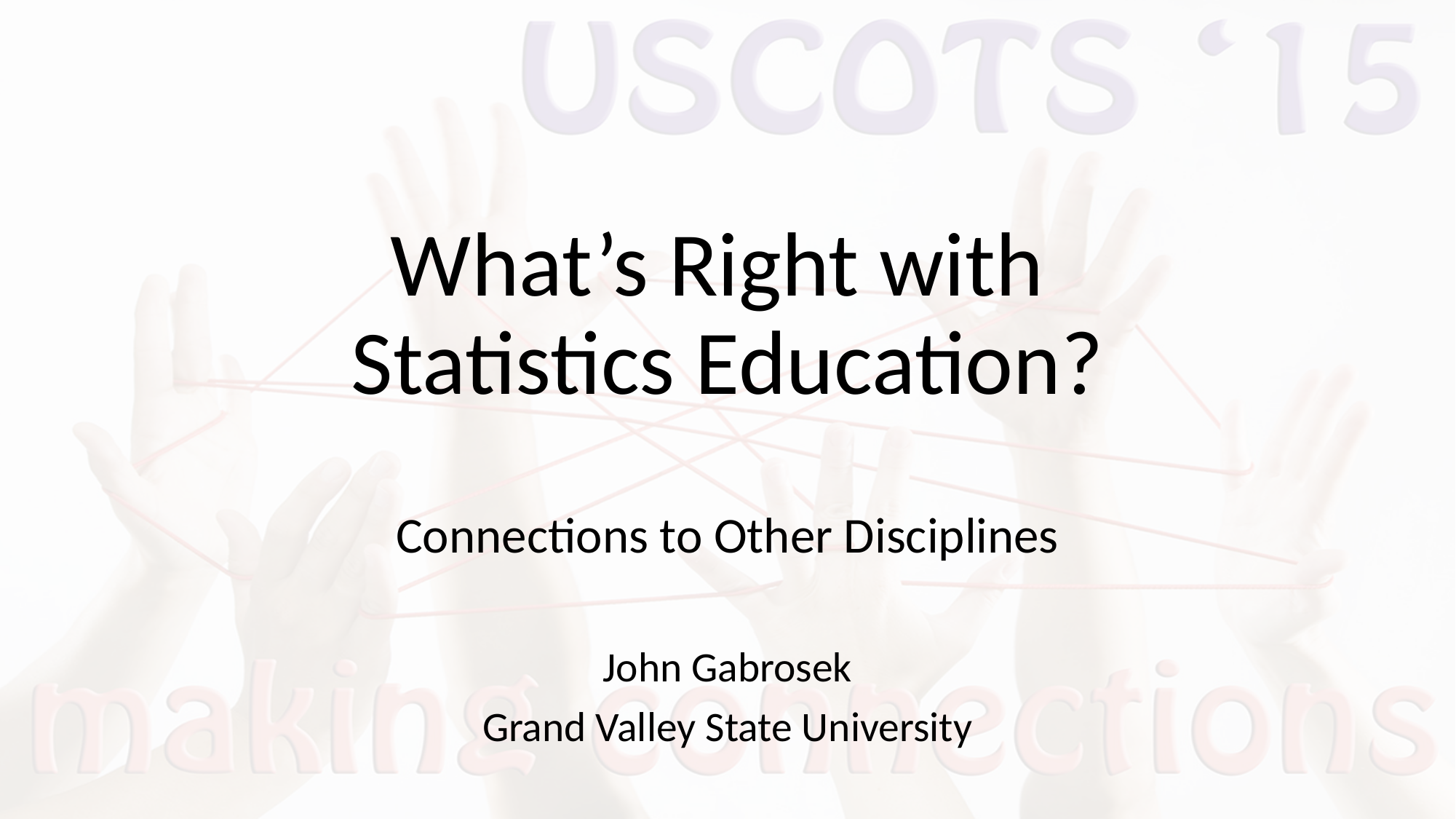

# What’s Right with Statistics Education?

Connections to Other Disciplines

John Gabrosek
Grand Valley State University